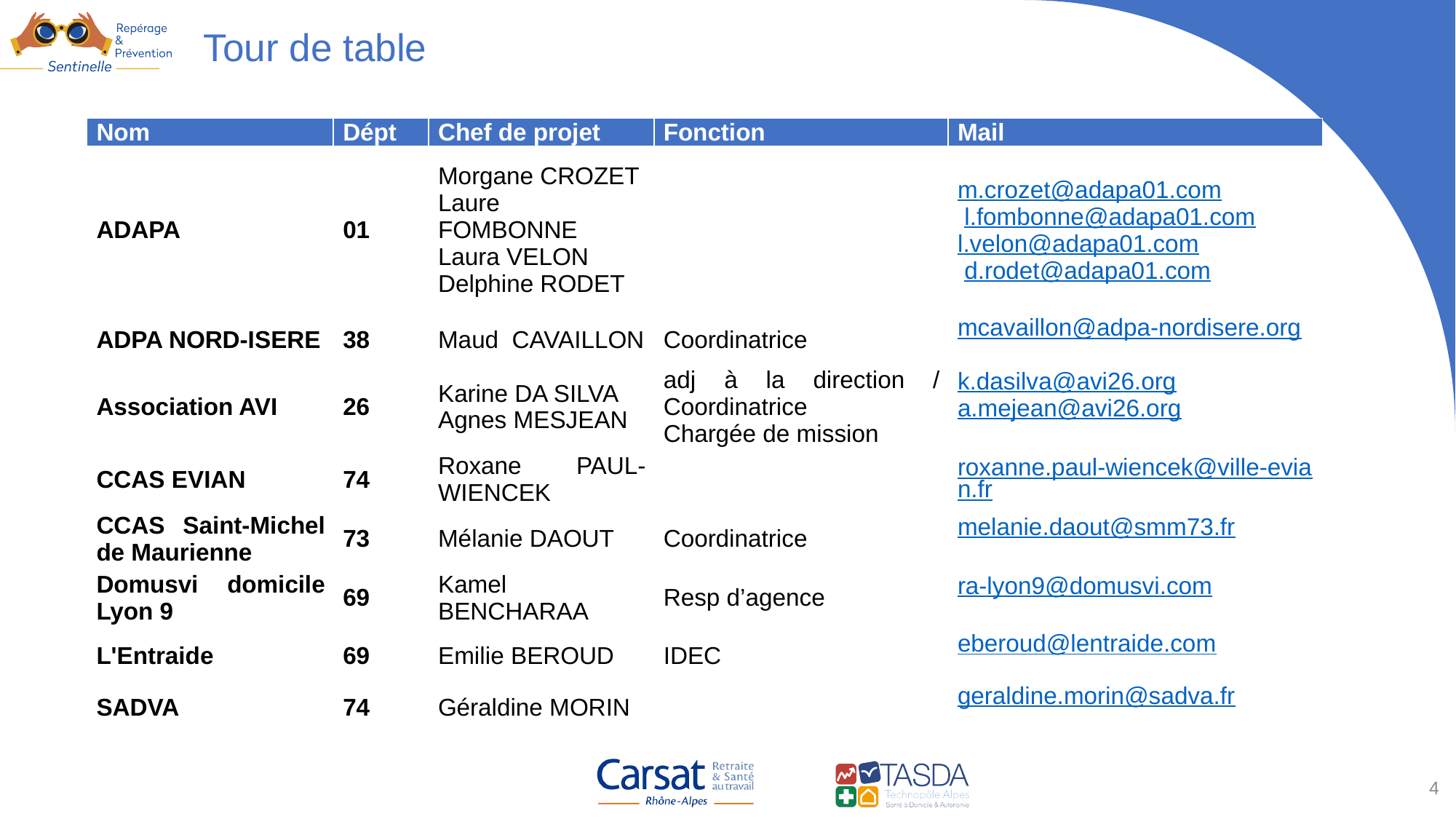

# Tour de table
| Nom | Dépt | Chef de projet | Fonction | Mail |
| --- | --- | --- | --- | --- |
| ADAPA | 01 | Morgane CROZET Laure FOMBONNE Laura VELON Delphine RODET |  | m.crozet@adapa01.com l.fombonne@adapa01.com l.velon@adapa01.com d.rodet@adapa01.com |
| ADPA NORD-ISERE | 38 | Maud CAVAILLON | Coordinatrice | mcavaillon@adpa-nordisere.org |
| Association AVI | 26 | Karine DA SILVA Agnes MESJEAN | adj à la direction / Coordinatrice Chargée de mission | k.dasilva@avi26.org a.mejean@avi26.org |
| CCAS EVIAN | 74 | Roxane PAUL-WIENCEK |  | roxanne.paul-wiencek@ville-evian.fr |
| CCAS Saint-Michel de Maurienne | 73 | Mélanie DAOUT | Coordinatrice | melanie.daout@smm73.fr |
| Domusvi domicile Lyon 9 | 69 | Kamel BENCHARAA | Resp d’agence | ra-lyon9@domusvi.com |
| L'Entraide | 69 | Emilie BEROUD | IDEC | eberoud@lentraide.com |
| SADVA | 74 | Géraldine MORIN |  | geraldine.morin@sadva.fr |
4